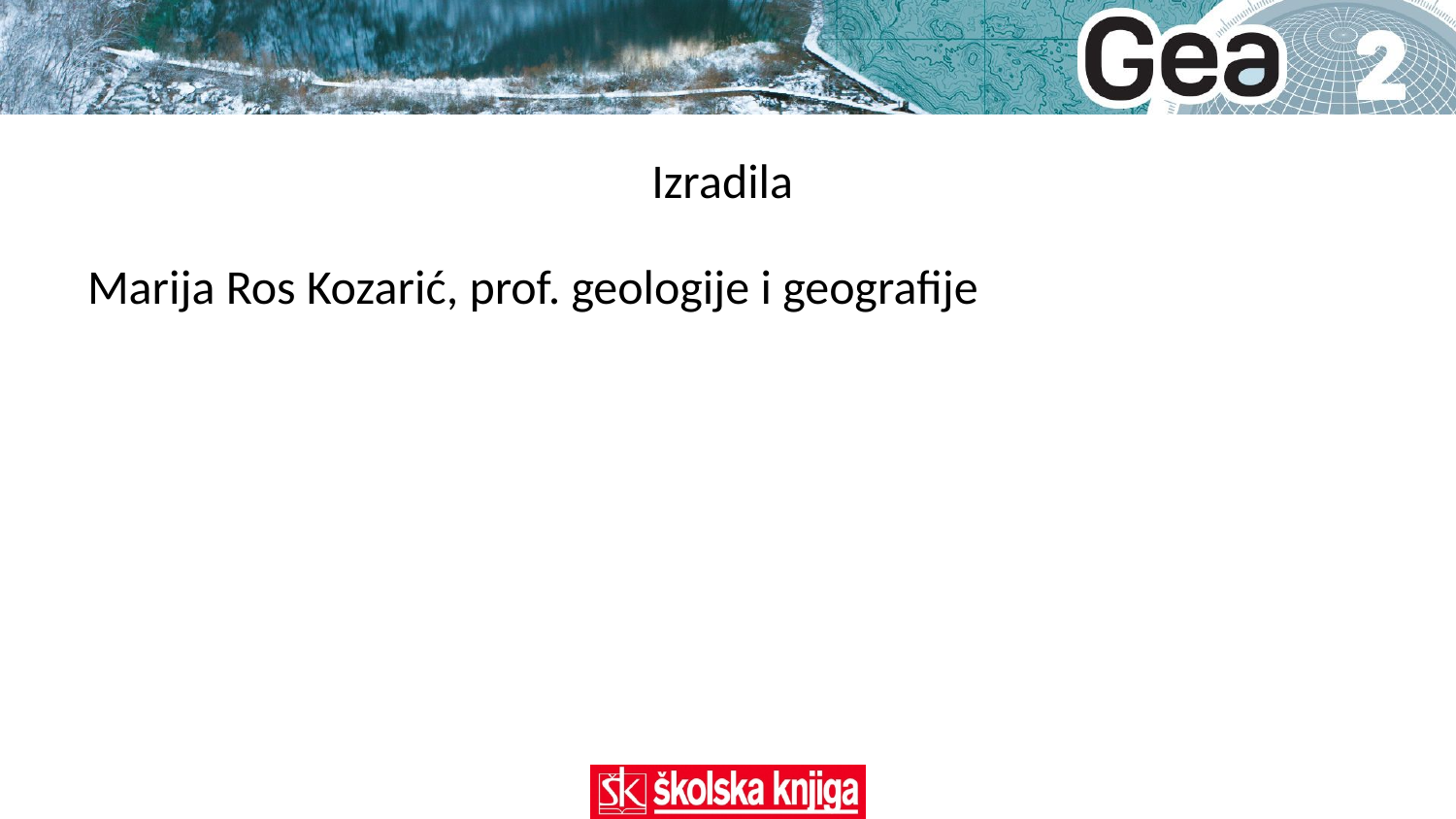

# Izradila
Marija Ros Kozarić, prof. geologije i geografije